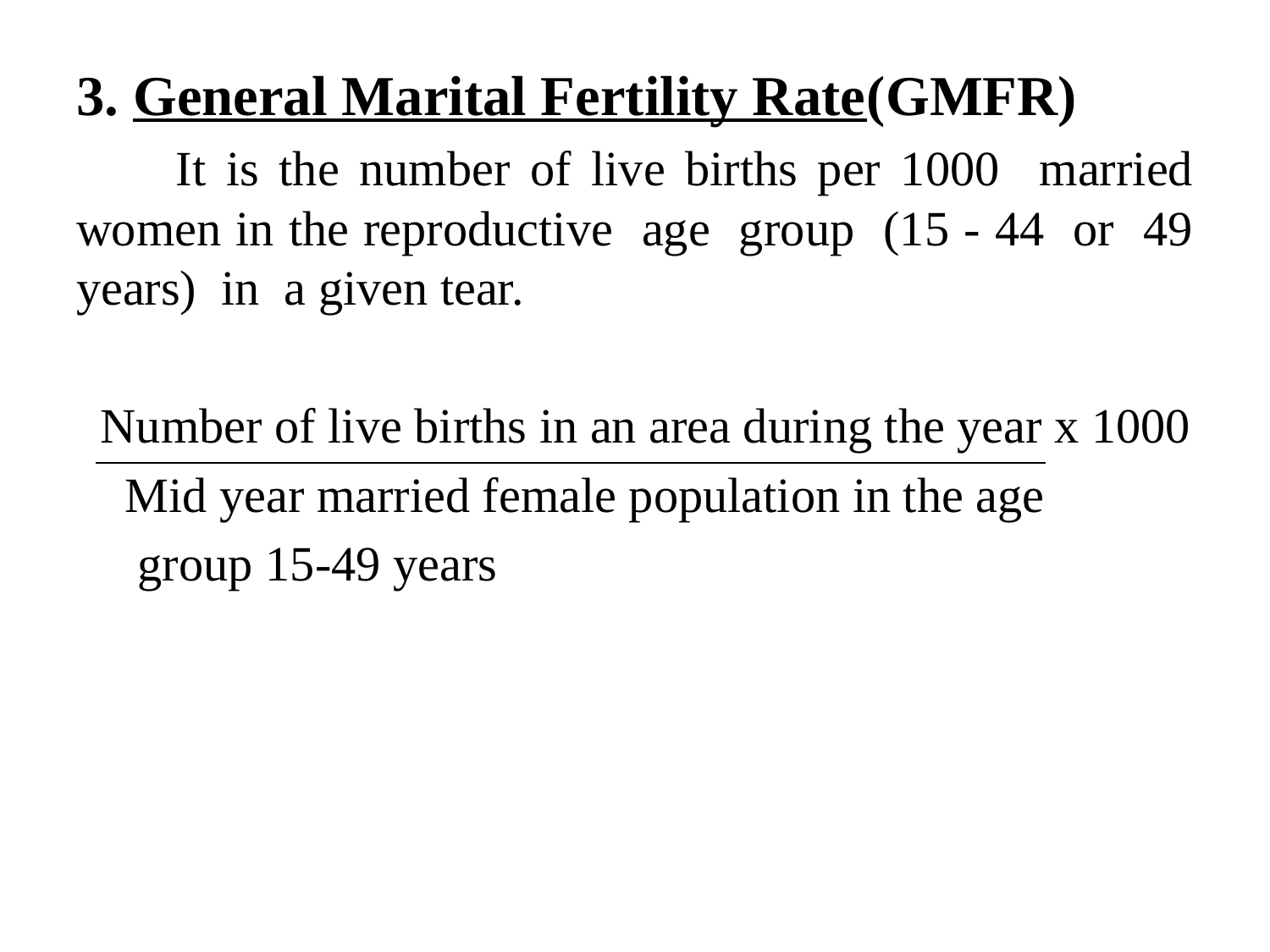

#
3. General Marital Fertility Rate(GMFR)
     It is the number of live births per 1000  married women in the reproductive  age  group  (15 - 44  or  49 years)  in  a given tear.

  Number of live births in an area during the year x 1000
    Mid year married female population in the age
     group 15-49 years